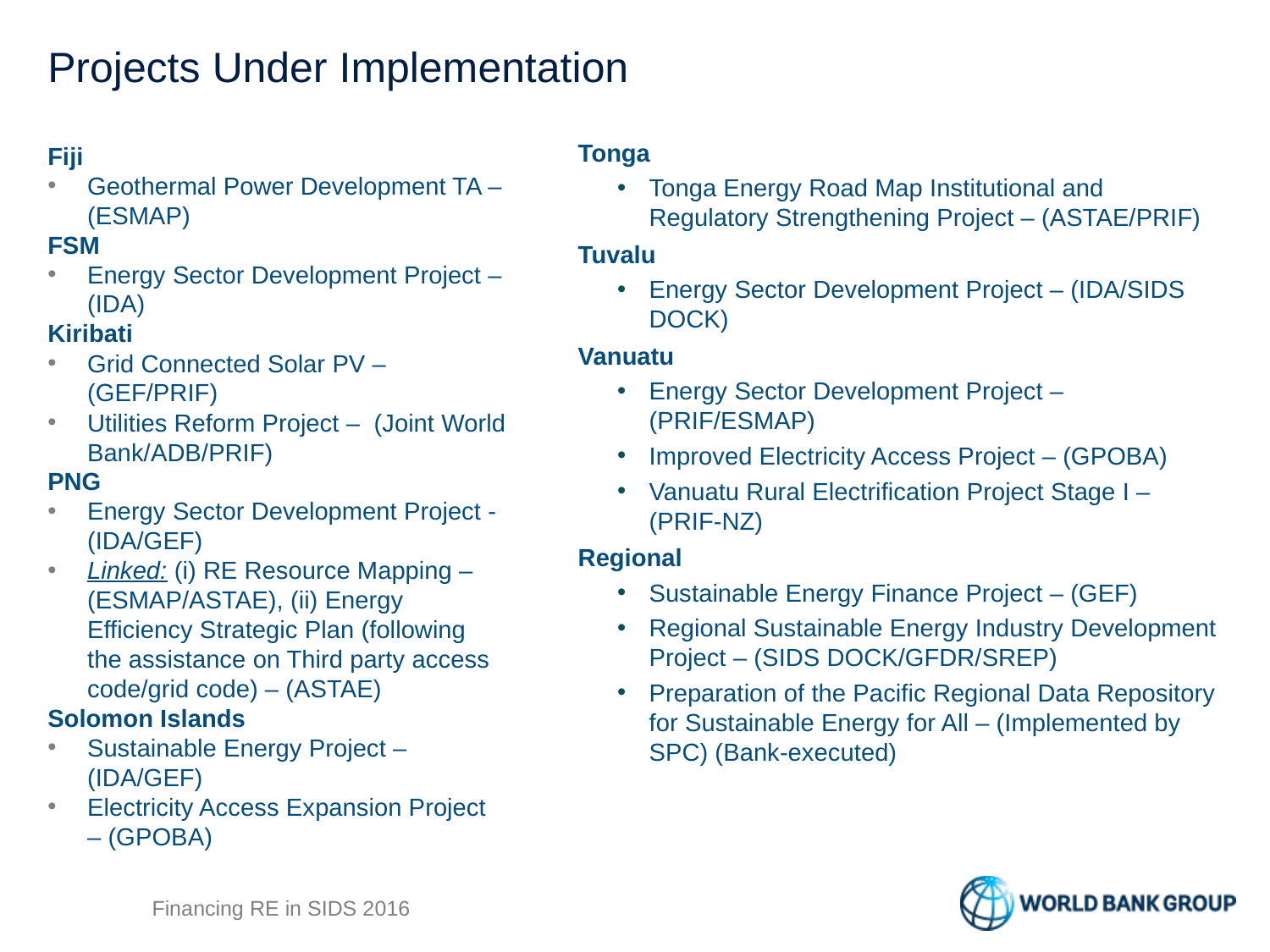

# Projects Under Implementation
Tonga
Tonga Energy Road Map Institutional and Regulatory Strengthening Project – (ASTAE/PRIF)
Tuvalu
Energy Sector Development Project – (IDA/SIDS DOCK)
Vanuatu
Energy Sector Development Project – (PRIF/ESMAP)
Improved Electricity Access Project – (GPOBA)
Vanuatu Rural Electrification Project Stage I – (PRIF-NZ)
Regional
Sustainable Energy Finance Project – (GEF)
Regional Sustainable Energy Industry Development Project – (SIDS DOCK/GFDR/SREP)
Preparation of the Pacific Regional Data Repository for Sustainable Energy for All – (Implemented by SPC) (Bank-executed)

Fiji
Geothermal Power Development TA – (ESMAP)
FSM
Energy Sector Development Project – (IDA)
Kiribati
Grid Connected Solar PV – (GEF/PRIF)
Utilities Reform Project –  (Joint World Bank/ADB/PRIF)
PNG
Energy Sector Development Project - (IDA/GEF)
Linked: (i) RE Resource Mapping – (ESMAP/ASTAE), (ii) Energy Efficiency Strategic Plan (following the assistance on Third party access code/grid code) – (ASTAE)
Solomon Islands
Sustainable Energy Project – (IDA/GEF)
Electricity Access Expansion Project – (GPOBA)

Financing RE in SIDS 2016